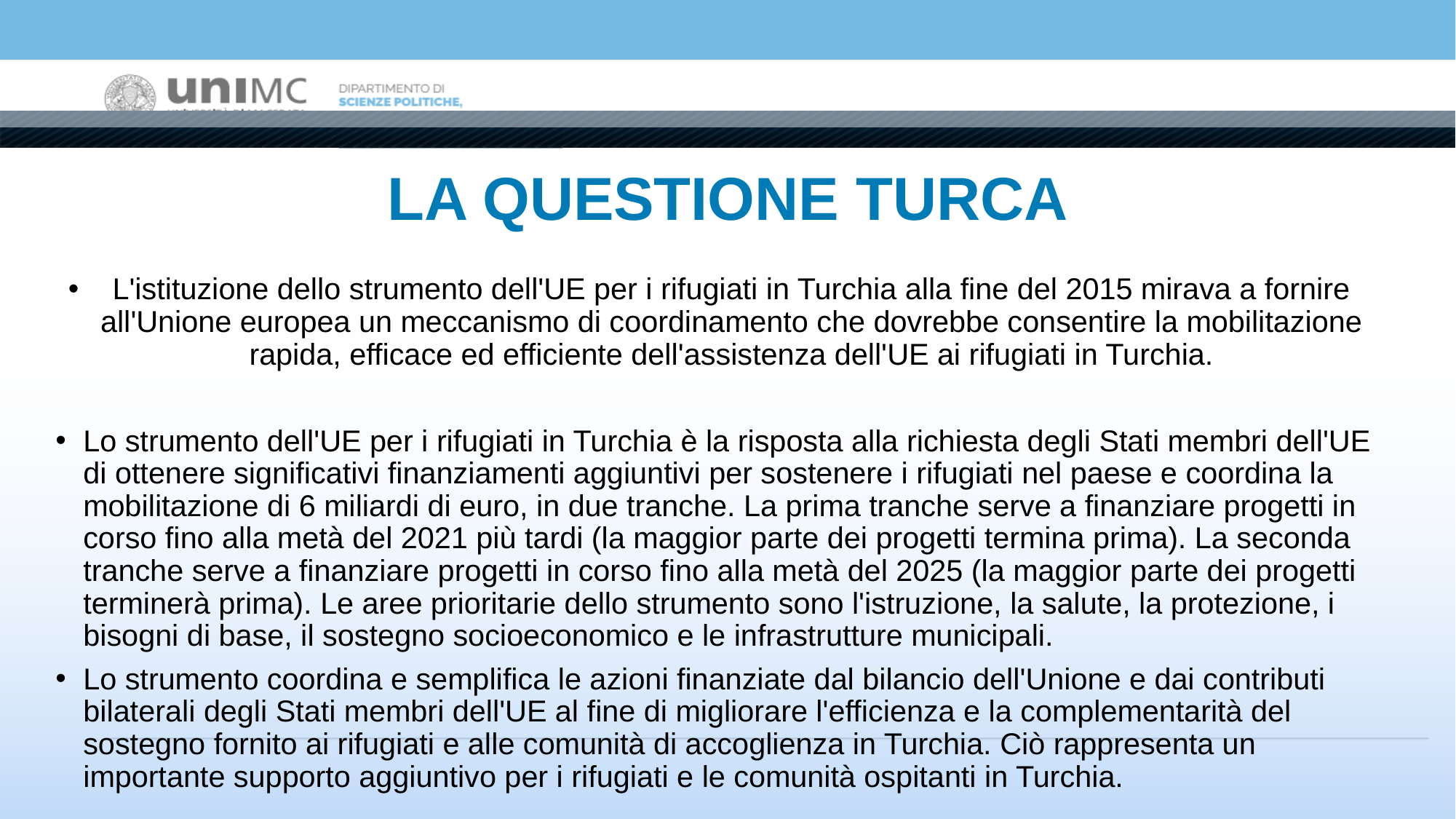

# LA QUESTIONE TURCA
L'istituzione dello strumento dell'UE per i rifugiati in Turchia alla fine del 2015 mirava a fornire all'Unione europea un meccanismo di coordinamento che dovrebbe consentire la mobilitazione rapida, efficace ed efficiente dell'assistenza dell'UE ai rifugiati in Turchia.

Lo strumento dell'UE per i rifugiati in Turchia è la risposta alla richiesta degli Stati membri dell'UE di ottenere significativi finanziamenti aggiuntivi per sostenere i rifugiati nel paese e coordina la mobilitazione di 6 miliardi di euro, in due tranche. La prima tranche serve a finanziare progetti in corso fino alla metà del 2021 più tardi (la maggior parte dei progetti termina prima). La seconda tranche serve a finanziare progetti in corso fino alla metà del 2025 (la maggior parte dei progetti terminerà prima). Le aree prioritarie dello strumento sono l'istruzione, la salute, la protezione, i bisogni di base, il sostegno socioeconomico e le infrastrutture municipali.
Lo strumento coordina e semplifica le azioni finanziate dal bilancio dell'Unione e dai contributi bilaterali degli Stati membri dell'UE al fine di migliorare l'efficienza e la complementarità del sostegno fornito ai rifugiati e alle comunità di accoglienza in Turchia. Ciò rappresenta un importante supporto aggiuntivo per i rifugiati e le comunità ospitanti in Turchia.